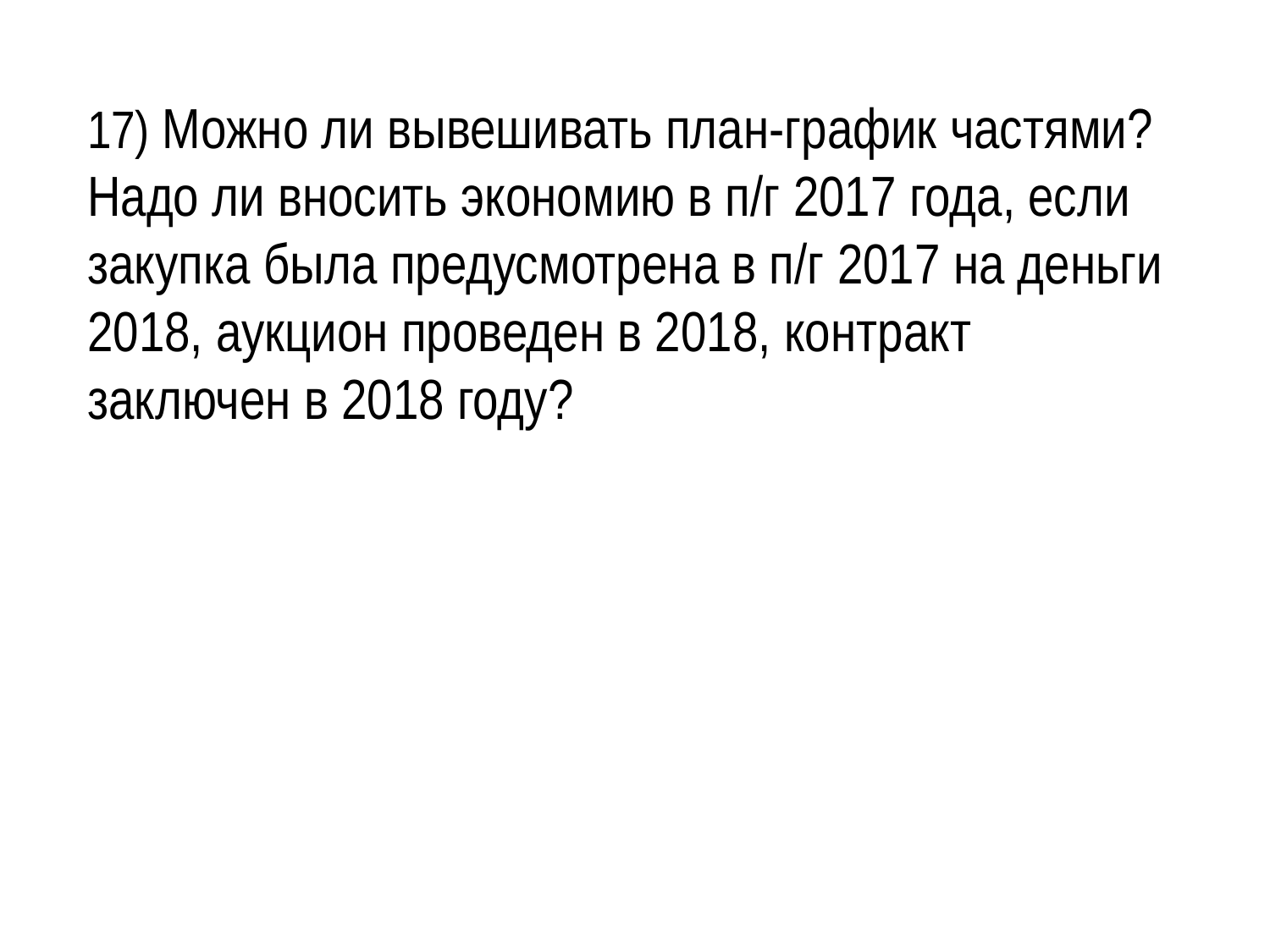

17) Можно ли вывешивать план-график частями? Надо ли вносить экономию в п/г 2017 года, если закупка была предусмотрена в п/г 2017 на деньги 2018, аукцион проведен в 2018, контракт заключен в 2018 году?